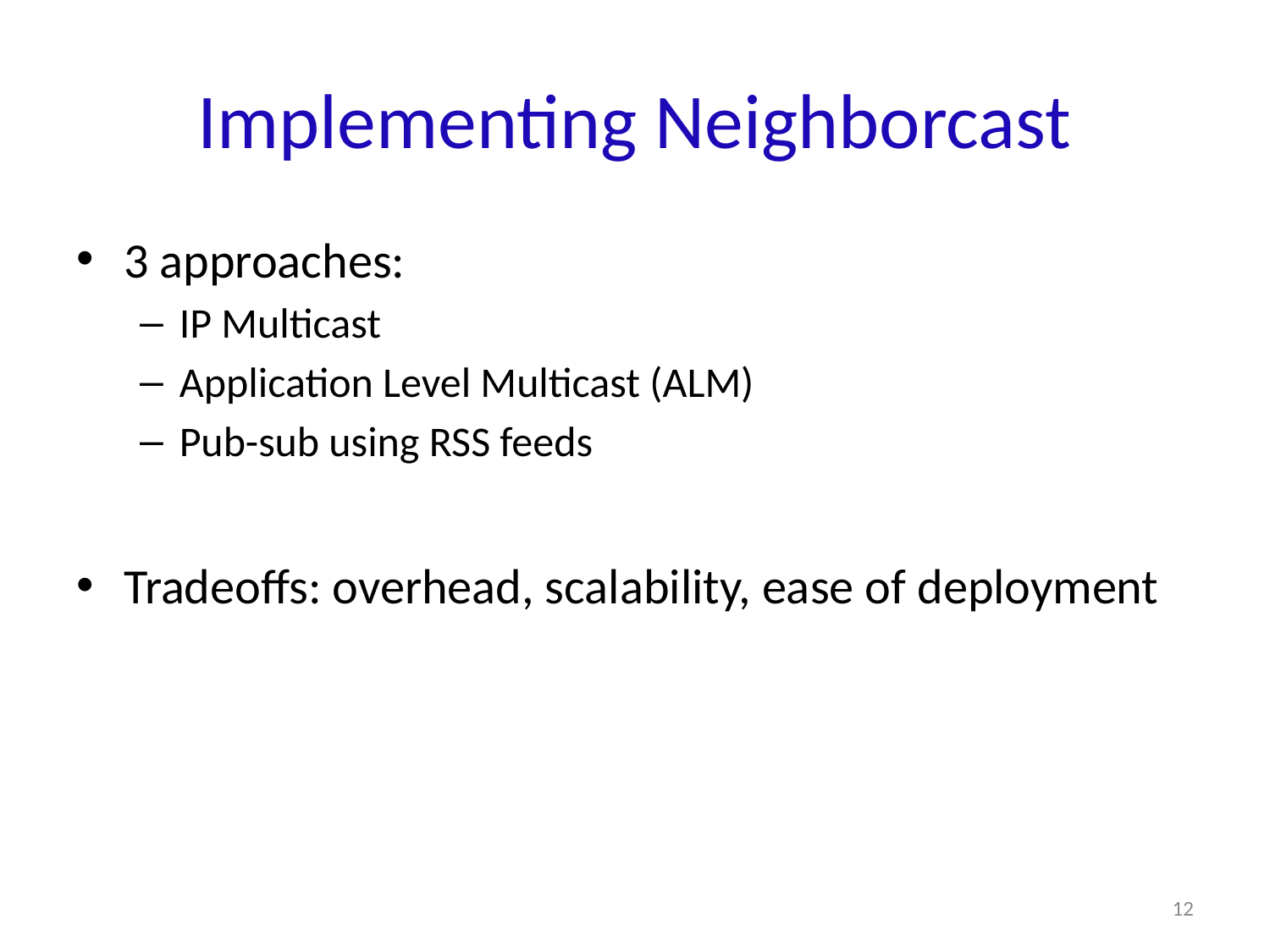

# Implementing Neighborcast
3 approaches:
IP Multicast
Application Level Multicast (ALM)
Pub-sub using RSS feeds

Tradeoffs: overhead, scalability, ease of deployment
12